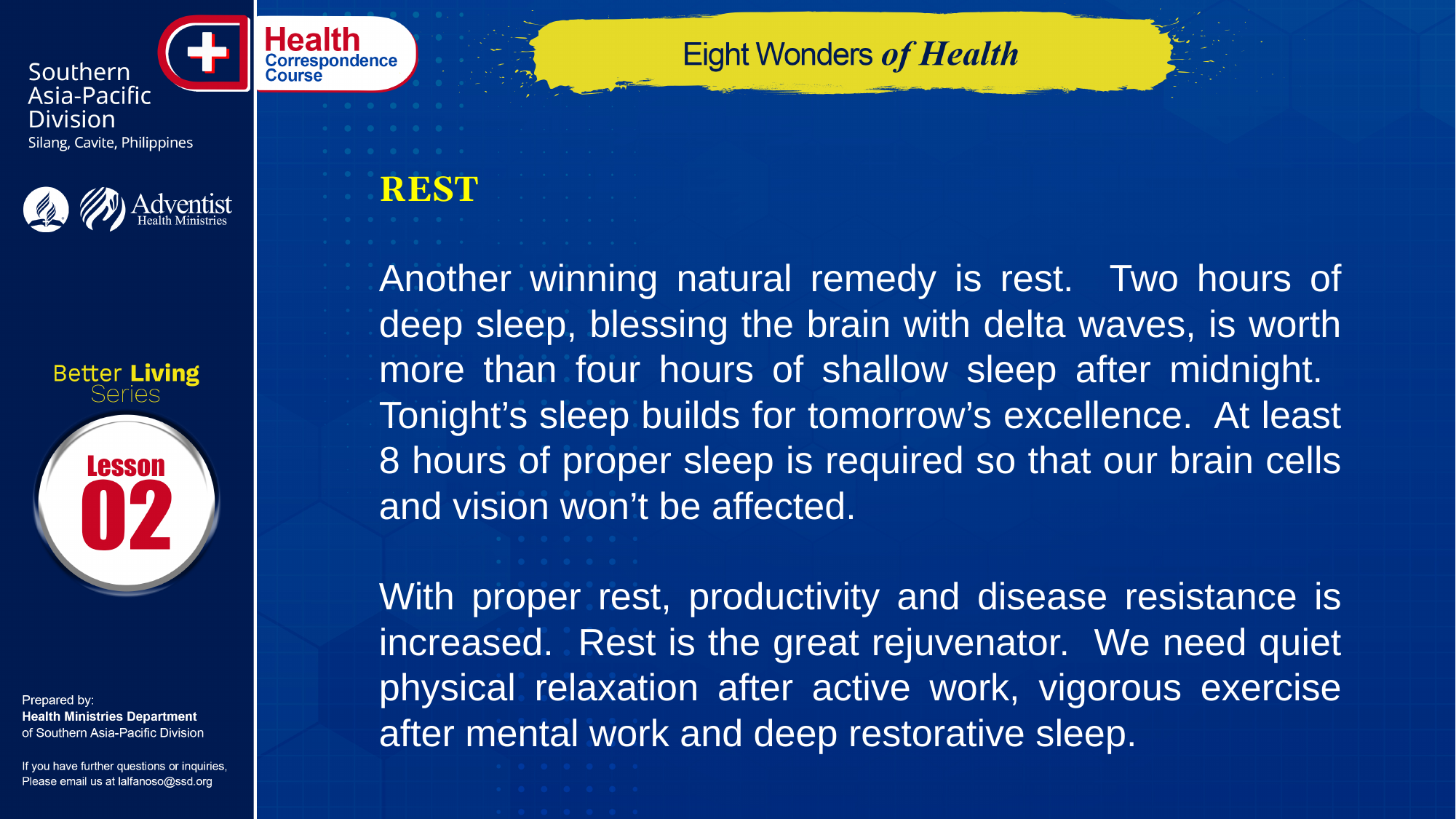

REST

Another winning natural remedy is rest.  Two hours of deep sleep, blessing the brain with delta waves, is worth more than four hours of shallow sleep after midnight.  Tonight’s sleep builds for tomorrow’s excellence.  At least 8 hours of proper sleep is required so that our brain cells and vision won’t be affected.

With proper rest, productivity and disease resistance is increased.  Rest is the great rejuvenator.  We need quiet physical relaxation after active work, vigorous exercise after mental work and deep restorative sleep.